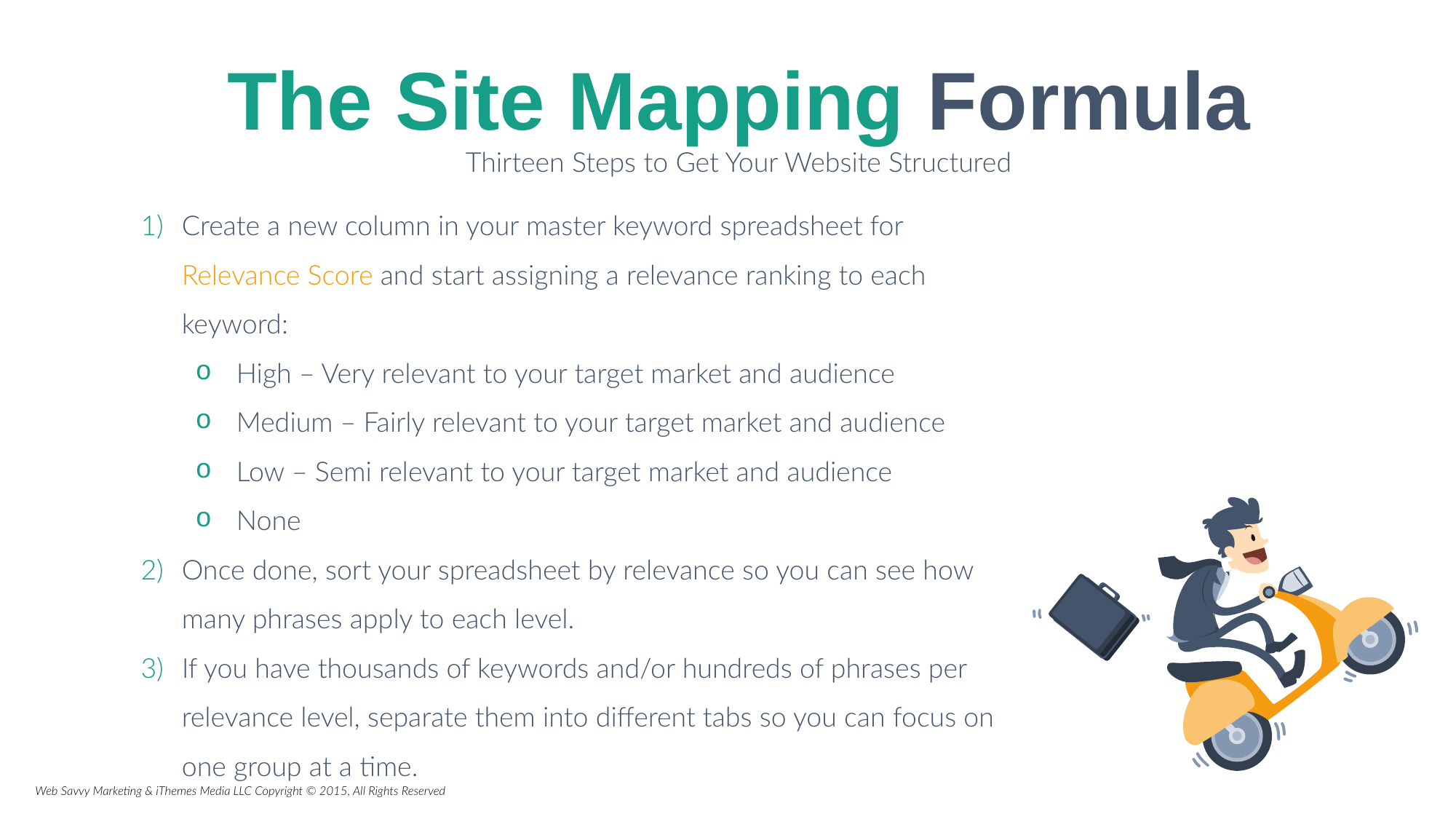

The Site Mapping Formula
Thirteen Steps to Get Your Website Structured
Create a new column in your master keyword spreadsheet for Relevance Score and start assigning a relevance ranking to each keyword:
High – Very relevant to your target market and audience
Medium – Fairly relevant to your target market and audience
Low – Semi relevant to your target market and audience
None
Once done, sort your spreadsheet by relevance so you can see how many phrases apply to each level.
If you have thousands of keywords and/or hundreds of phrases per relevance level, separate them into different tabs so you can focus on one group at a time.

Web Savvy Marketing & iThemes Media LLC Copyright © 2015, All Rights Reserved